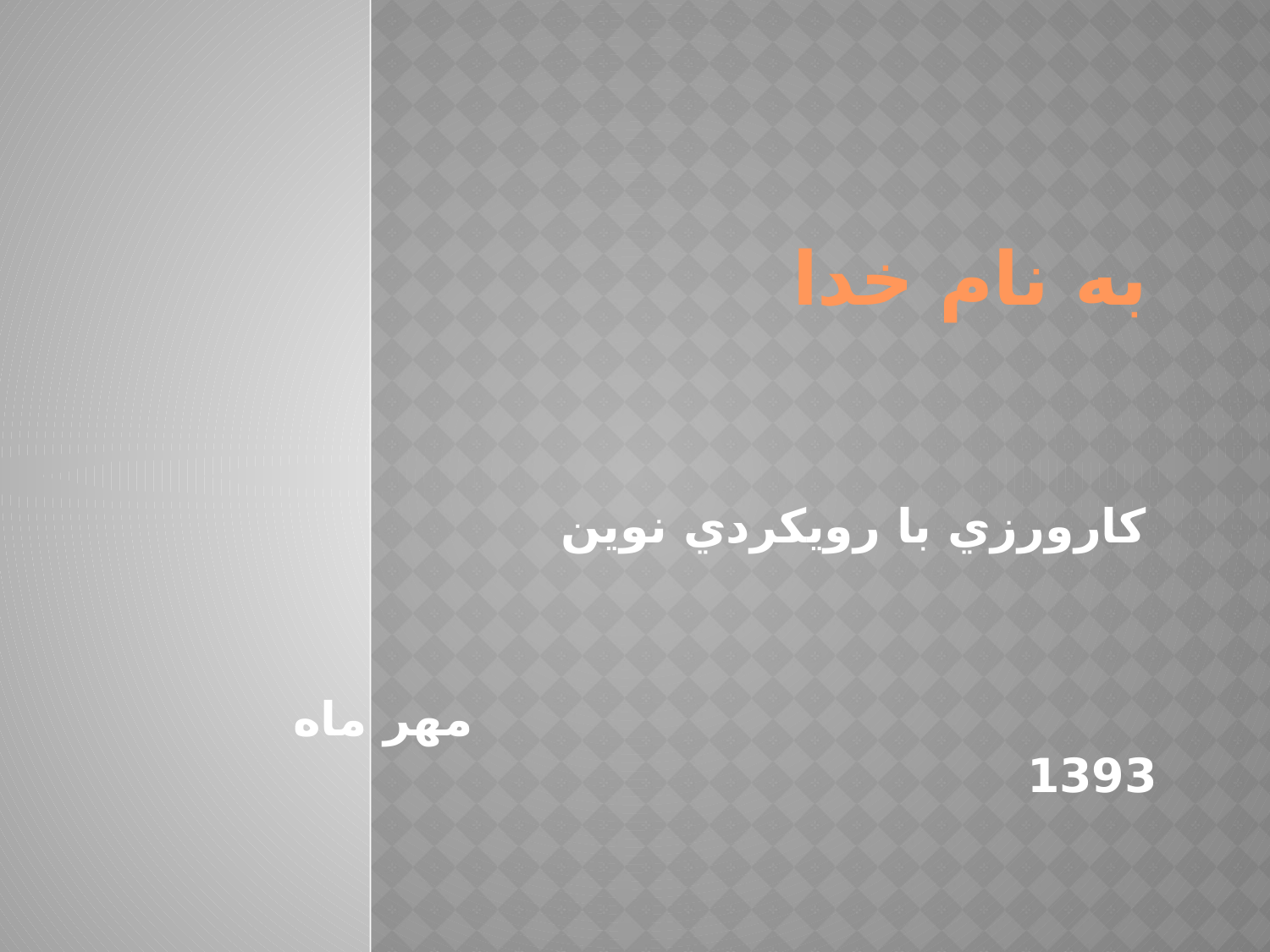

# به نام خدا

 كارورزي با رويكردي نوين

                                          مهر ماه 1393